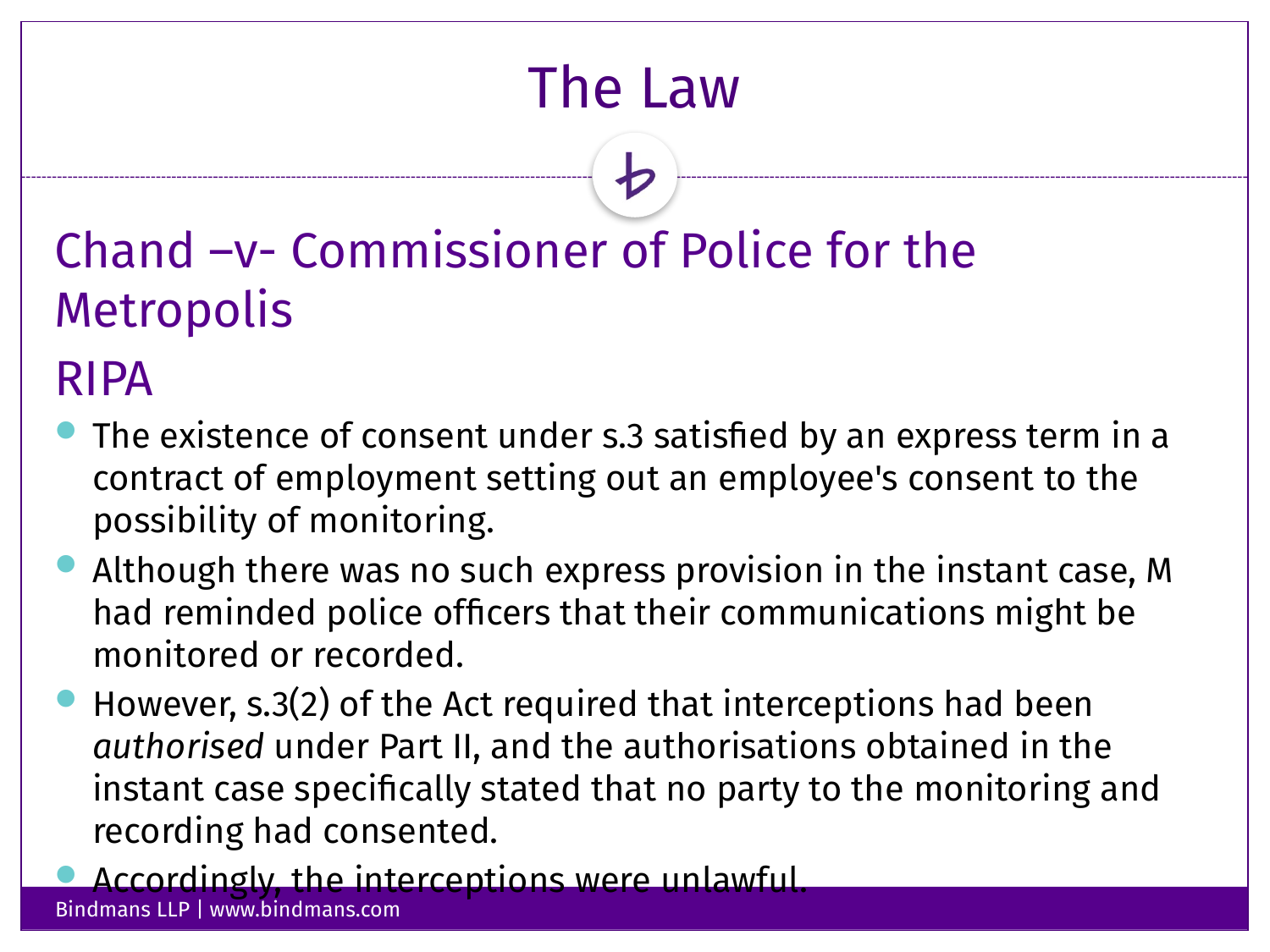

# The Law
Chand –v- Commissioner of Police for the Metropolis
RIPA
The existence of consent under s.3 satisfied by an express term in a contract of employment setting out an employee's consent to the possibility of monitoring.
Although there was no such express provision in the instant case, M had reminded police officers that their communications might be monitored or recorded.
However, s.3(2) of the Act required that interceptions had been authorised under Part II, and the authorisations obtained in the instant case specifically stated that no party to the monitoring and recording had consented.
Accordingly, the interceptions were unlawful.
Bindmans LLP | www.bindmans.com